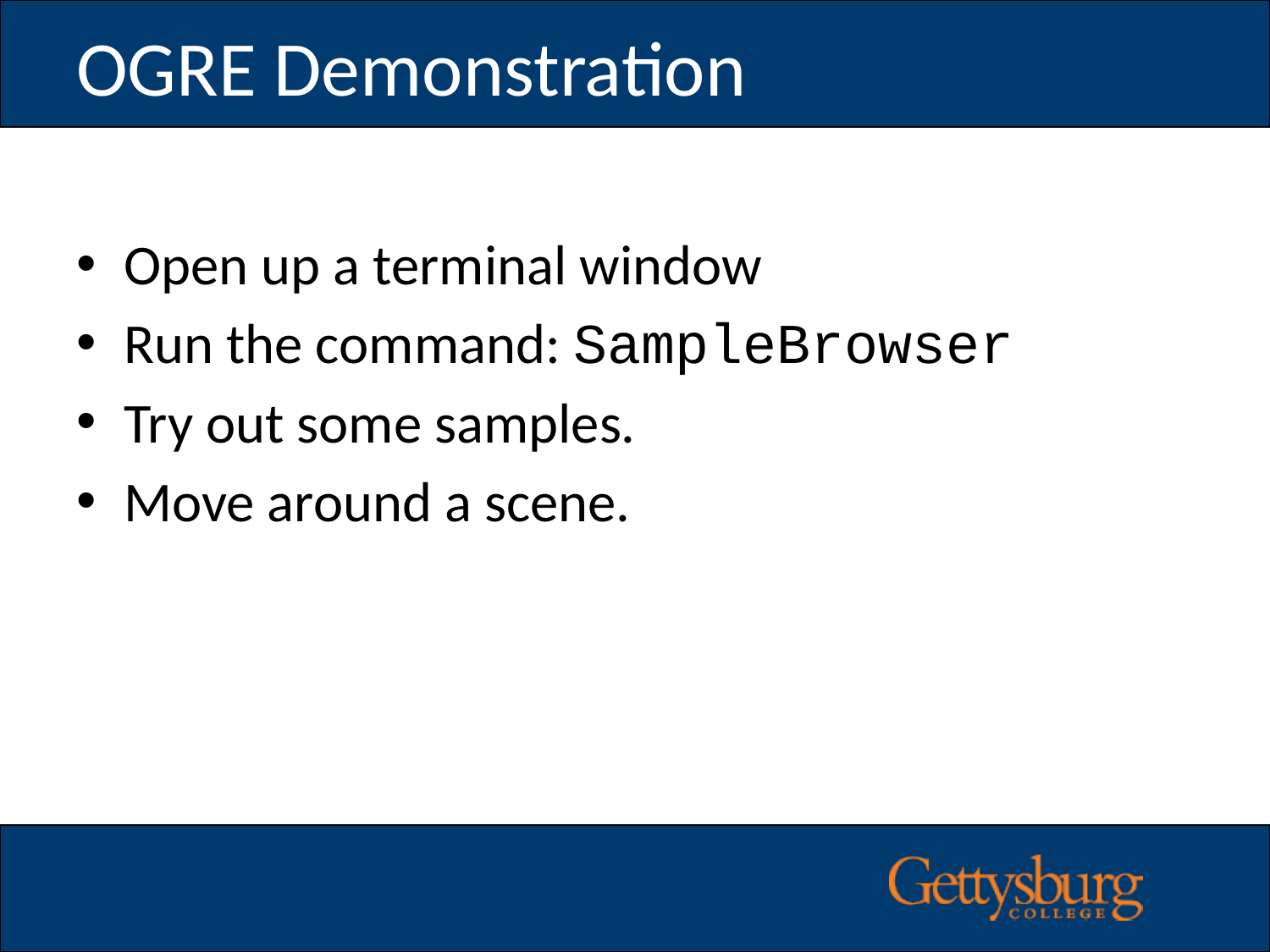

# OGRE Demonstration
Open up a terminal window
Run the command: SampleBrowser
Try out some samples.
Move around a scene.